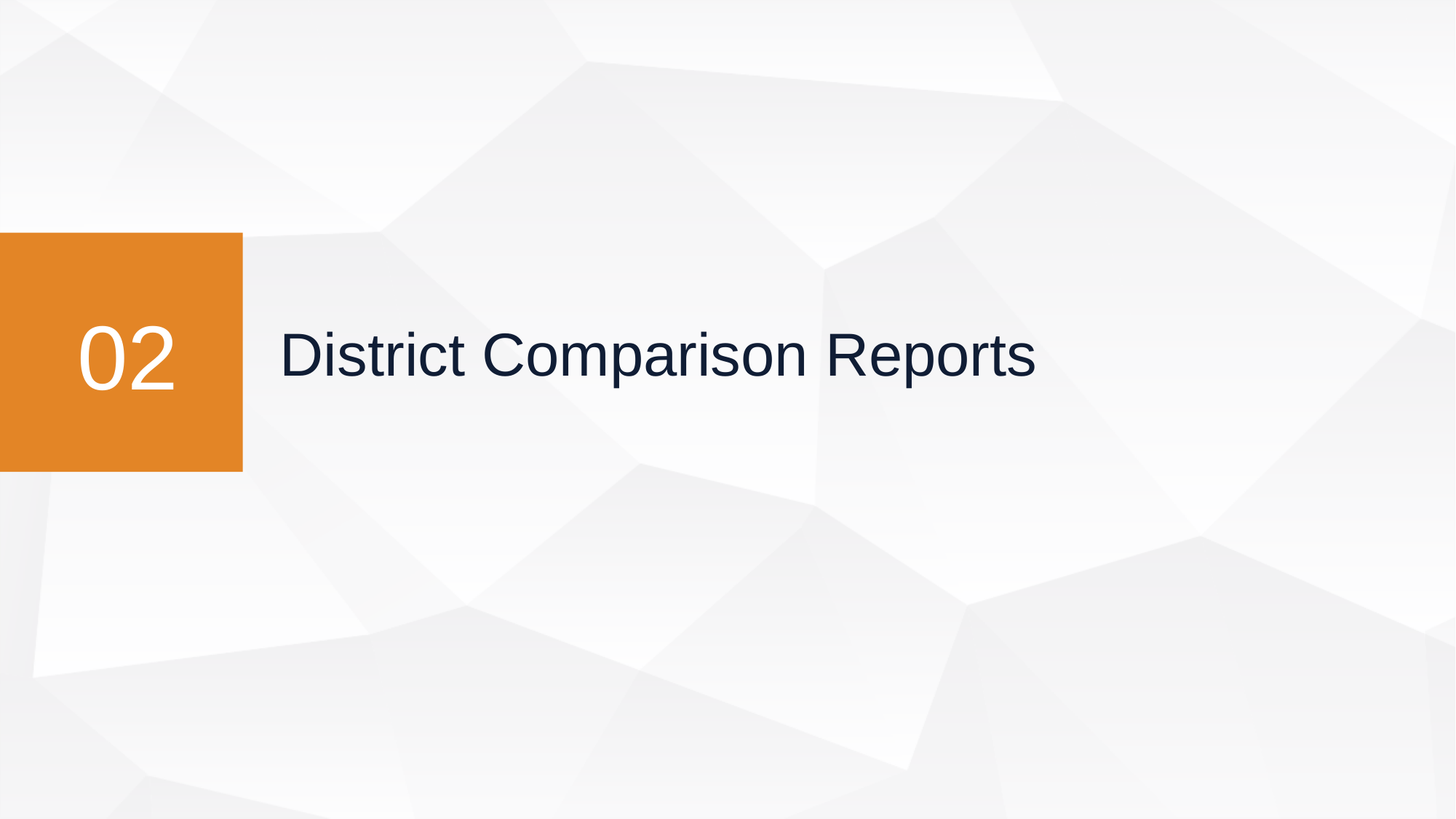

District comparison reports
District Comparison Reports
02